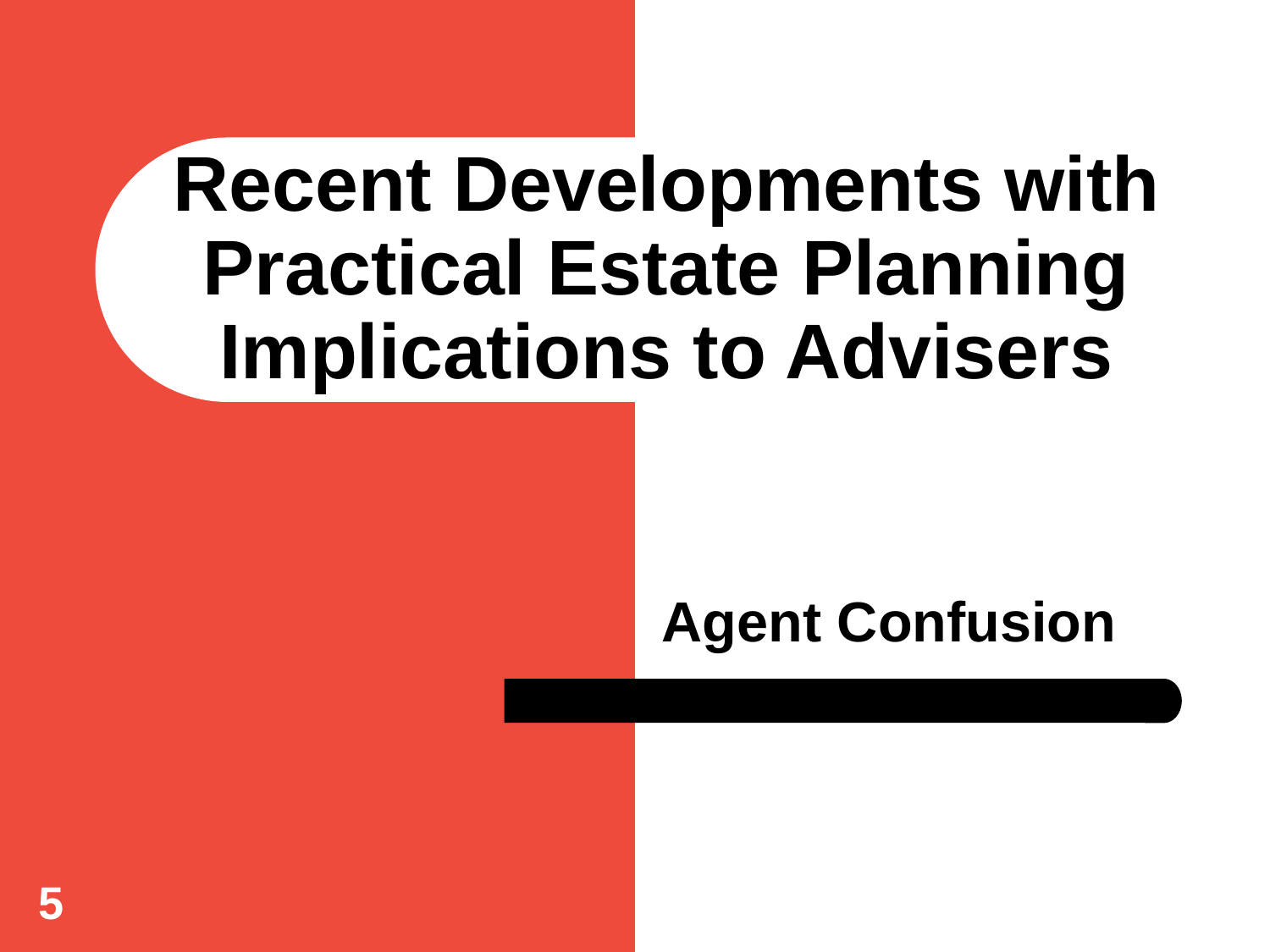

# Recent Developments with Practical Estate Planning Implications to Advisers
Agent Confusion
5